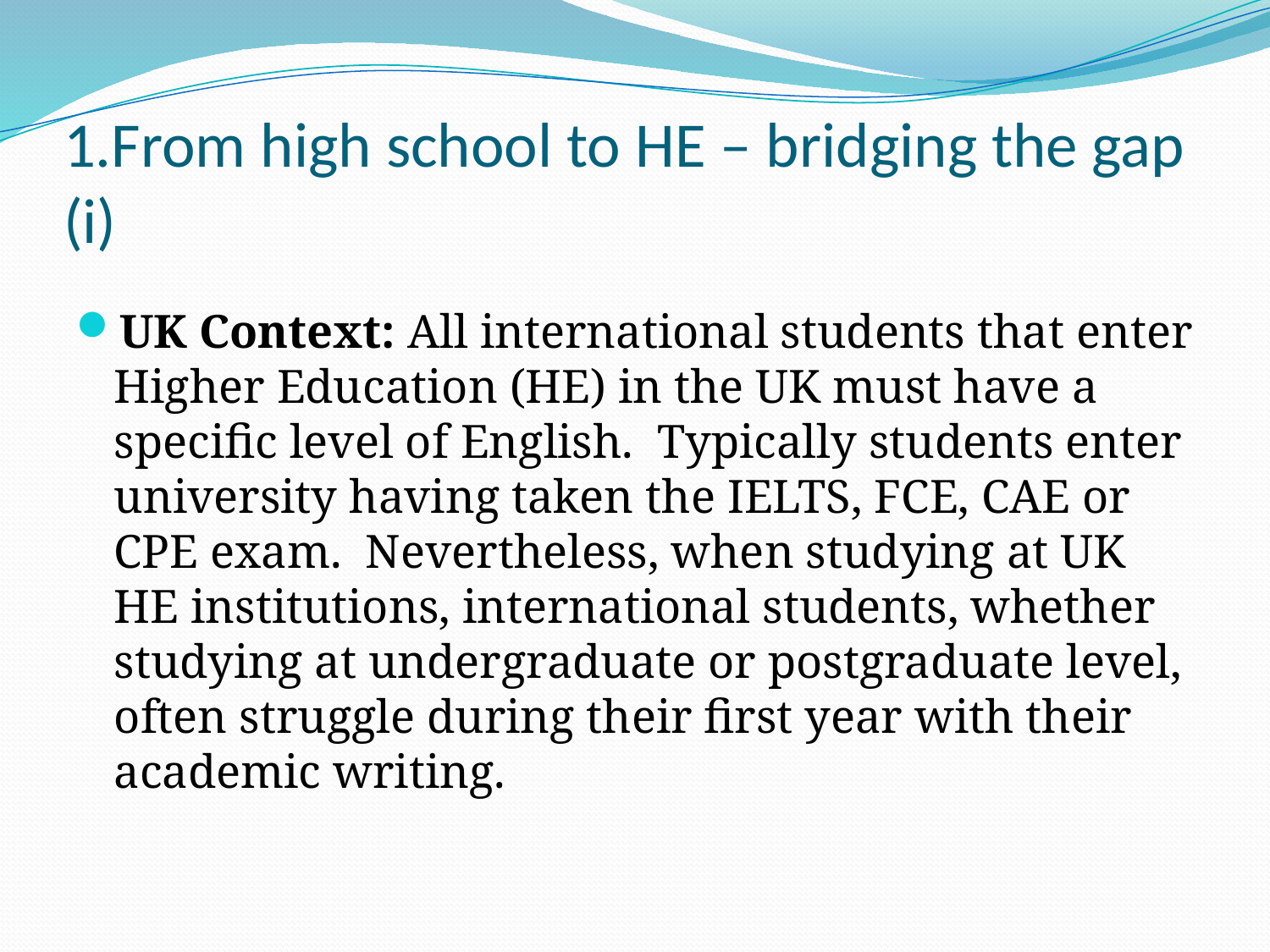

# 1.From high school to HE – bridging the gap (i)
UK Context: All international students that enter Higher Education (HE) in the UK must have a specific level of English.  Typically students enter university having taken the IELTS, FCE, CAE or CPE exam.  Nevertheless, when studying at UK HE institutions, international students, whether studying at undergraduate or postgraduate level, often struggle during their first year with their academic writing.